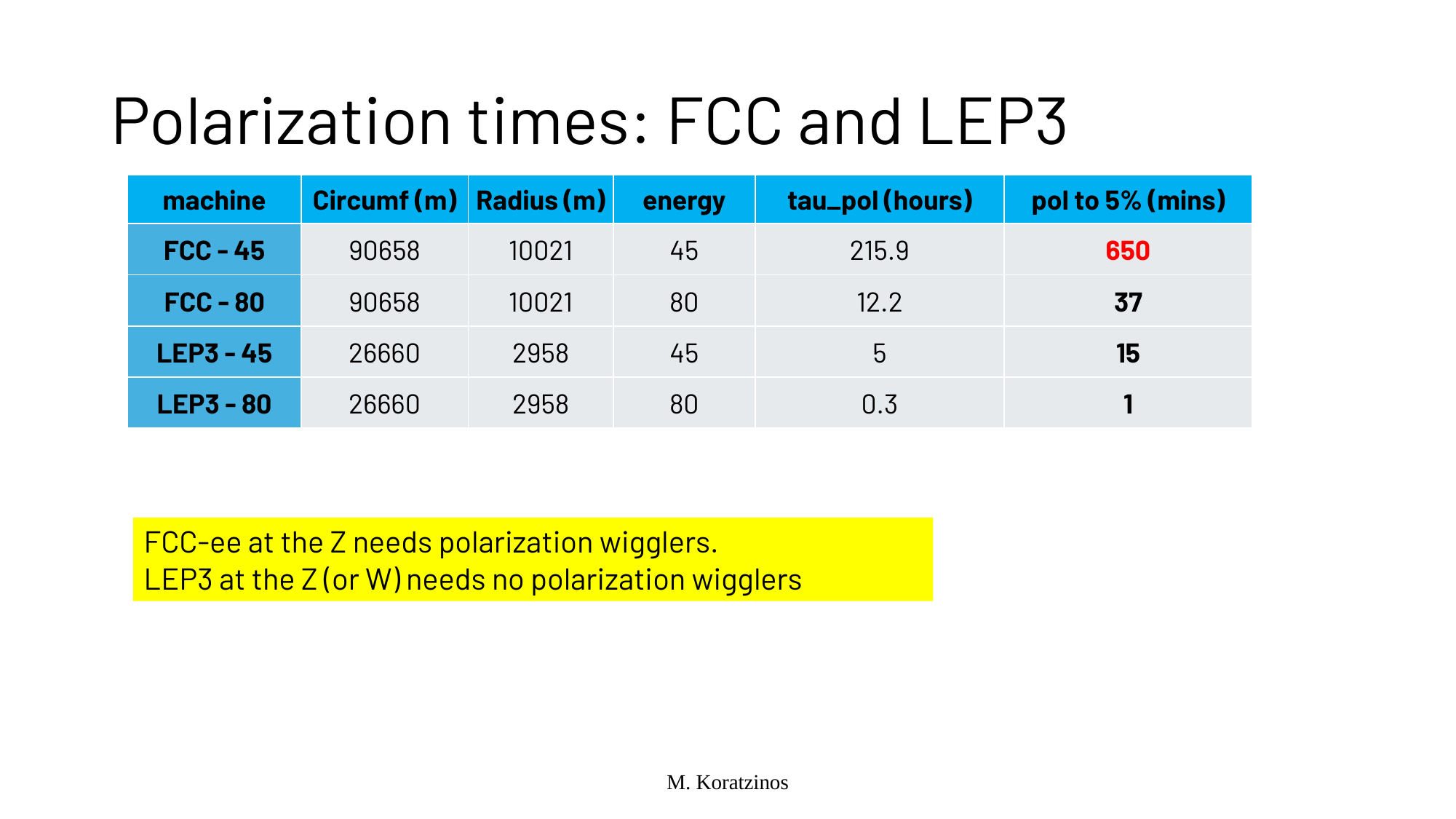

# Polarization times: FCC and LEP3
| machine | Circumf (m) | Radius (m) | energy | tau\_pol (hours) | pol to 5% (mins) |
| --- | --- | --- | --- | --- | --- |
| FCC - 45 | 90658 | 10021 | 45 | 215.9 | 650 |
| FCC - 80 | 90658 | 10021 | 80 | 12.2 | 37 |
| LEP3 - 45 | 26660 | 2958 | 45 | 5 | 15 |
| LEP3 - 80 | 26660 | 2958 | 80 | 0.3 | 1 |
FCC-ee at the Z needs polarization wigglers.
LEP3 at the Z (or W) needs no polarization wigglers
M. Koratzinos